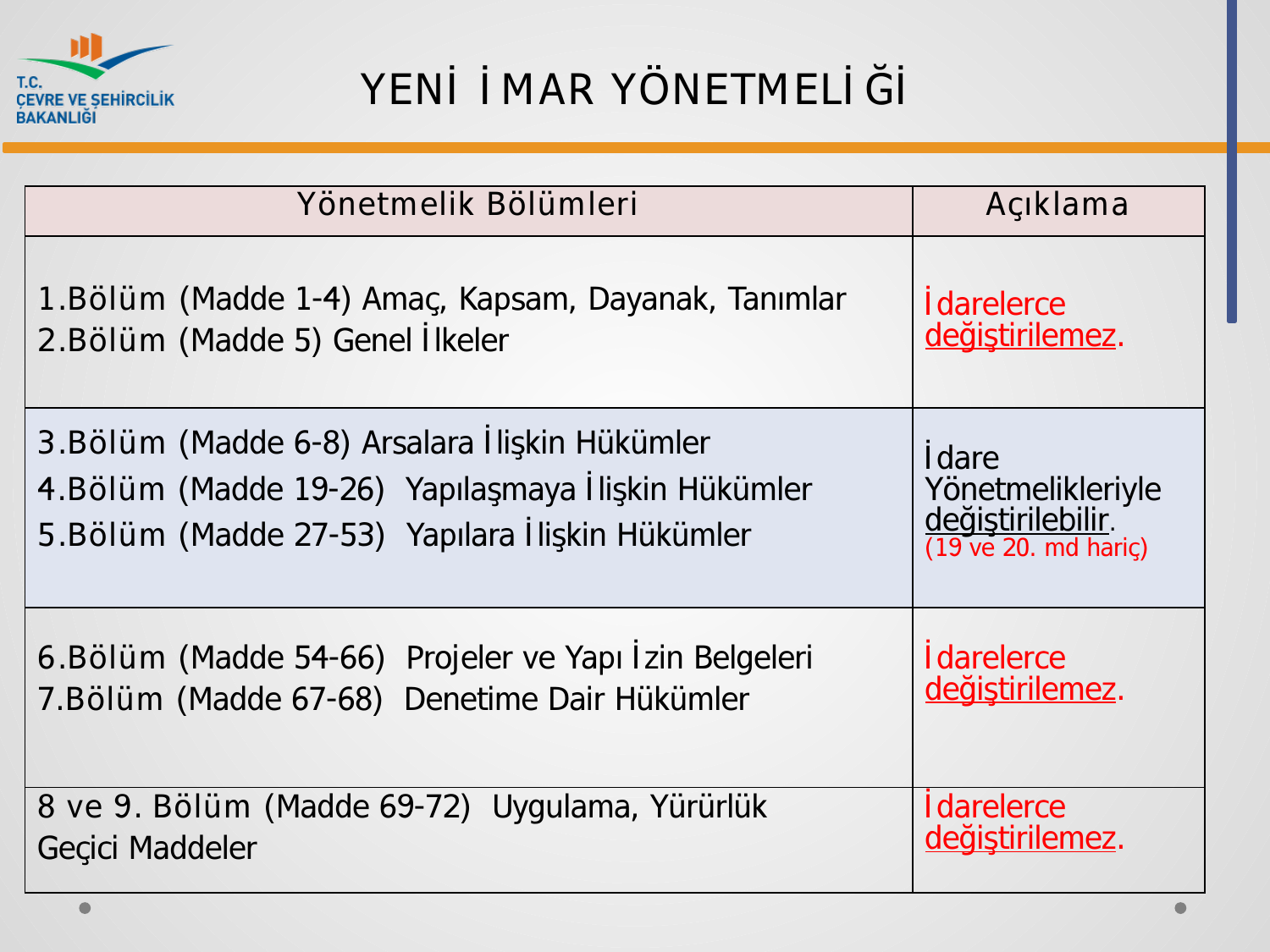

YENİ İMAR YÖNETMELİĞİ
| Yönetmelik Bölümleri | Açıklama |
| --- | --- |
| 1.Bölüm (Madde 1-4) Amaç, Kapsam, Dayanak, Tanımlar 2.Bölüm (Madde 5) Genel İlkeler | İdarelerce değiştirilemez. |
| 3.Bölüm (Madde 6-8) Arsalara İlişkin Hükümler 4.Bölüm (Madde 19-26) Yapılaşmaya İlişkin Hükümler 5.Bölüm (Madde 27-53) Yapılara İlişkin Hükümler | İdare Yönetmelikleriyle değiştirilebilir. (19 ve 20. md hariç) |
| 6.Bölüm (Madde 54-66) Projeler ve Yapı İzin Belgeleri 7.Bölüm (Madde 67-68) Denetime Dair Hükümler | İdarelerce değiştirilemez. |
| 8 ve 9. Bölüm (Madde 69-72) Uygulama, Yürürlük Geçici Maddeler | İdarelerce değiştirilemez. |